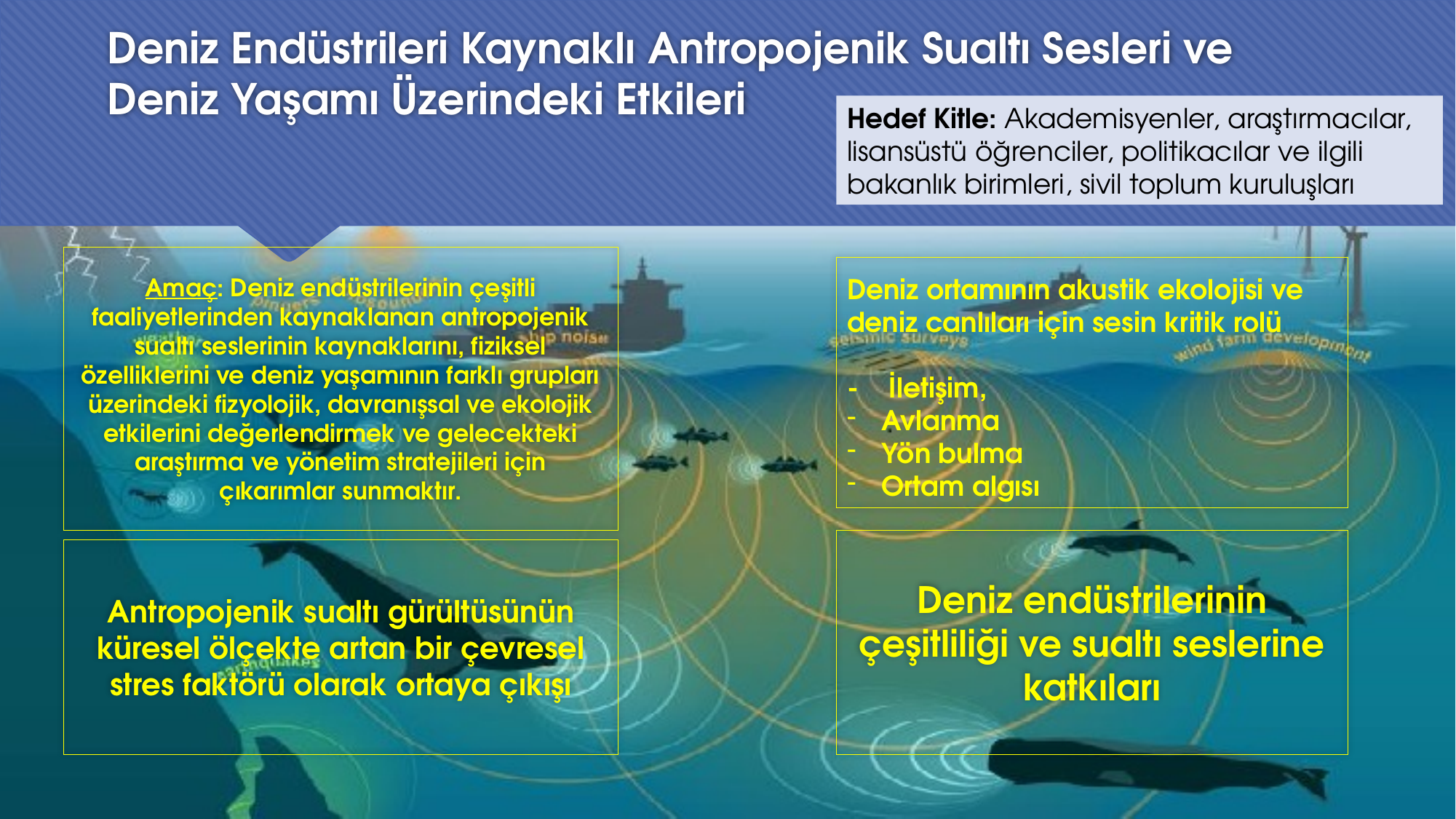

# Deniz Endüstrileri Kaynaklı Antropojenik Sualtı Sesleri ve Deniz Yaşamı Üzerindeki Etkileri
Hedef Kitle: Akademisyenler, araştırmacılar, lisansüstü öğrenciler, politikacılar ve ilgili bakanlık birimleri, sivil toplum kuruluşları
Amaç: Deniz endüstrilerinin çeşitli faaliyetlerinden kaynaklanan antropojenik sualtı seslerinin kaynaklarını, fiziksel özelliklerini ve deniz yaşamının farklı grupları üzerindeki fizyolojik, davranışsal ve ekolojik etkilerini değerlendirmek ve gelecekteki araştırma ve yönetim stratejileri için çıkarımlar sunmaktır.

Deniz ortamının akustik ekolojisi ve deniz canlıları için sesin kritik rolü

-    İletişim,
Avlanma
Yön bulma
Ortam algısı
Deniz endüstrilerinin çeşitliliği ve sualtı seslerine katkıları
Antropojenik sualtı gürültüsünün küresel ölçekte artan bir çevresel stres faktörü olarak ortaya çıkışı